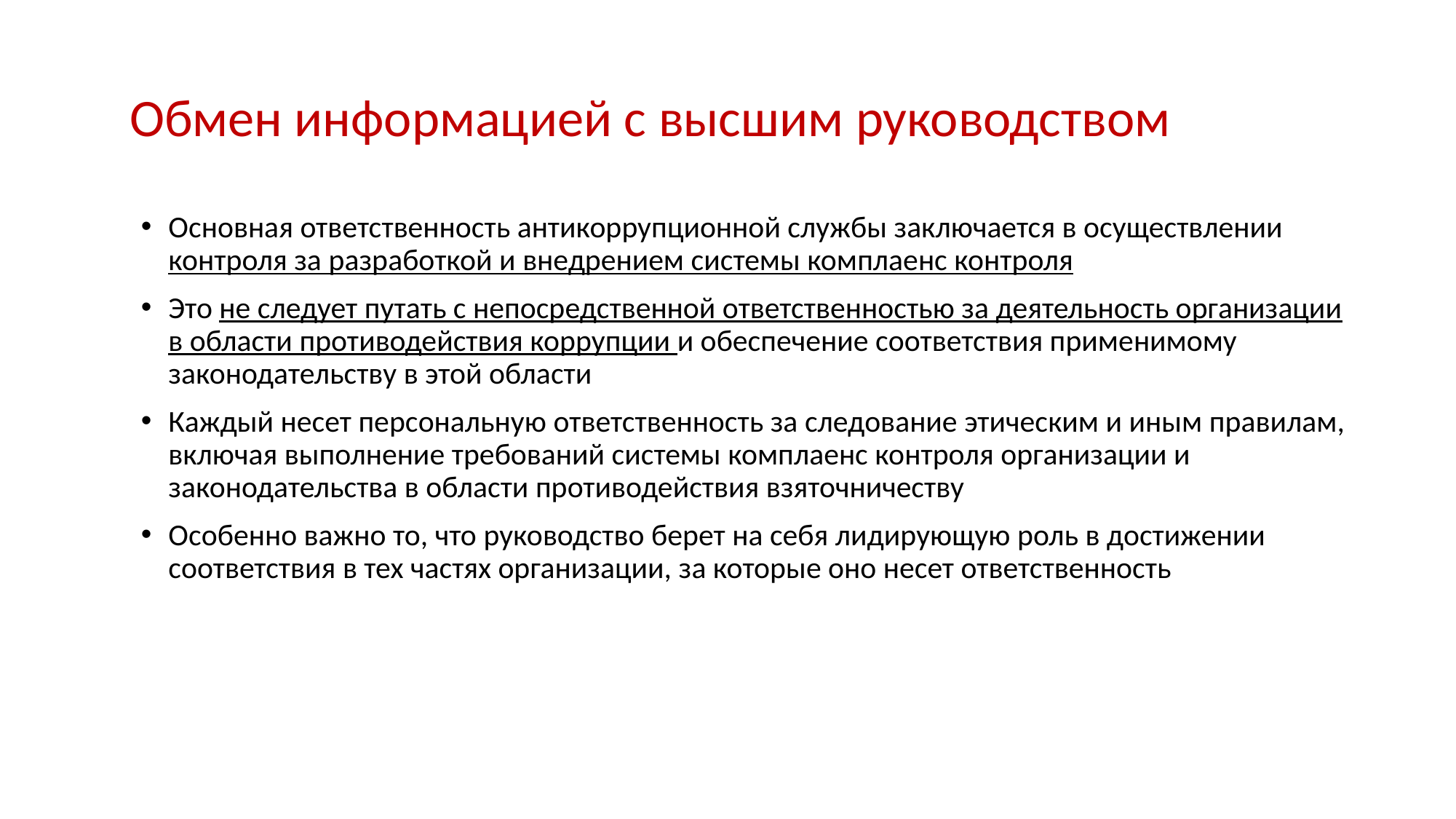

# Обмен информацией с высшим руководством
Основная ответственность антикоррупционной службы заключается в осуществлении контроля за разработкой и внедрением системы комплаенс контроля
Это не следует путать с непосредственной ответственностью за деятельность организации в области противодействия коррупции и обеспечение соответствия применимому законодательству в этой области
Каждый несет персональную ответственность за следование этическим и иным правилам, включая выполнение требований системы комплаенс контроля организации и законодательства в области противодействия взяточничеству
Особенно важно то, что руководство берет на себя лидирующую роль в достижении соответствия в тех частях организации, за которые оно несет ответственность